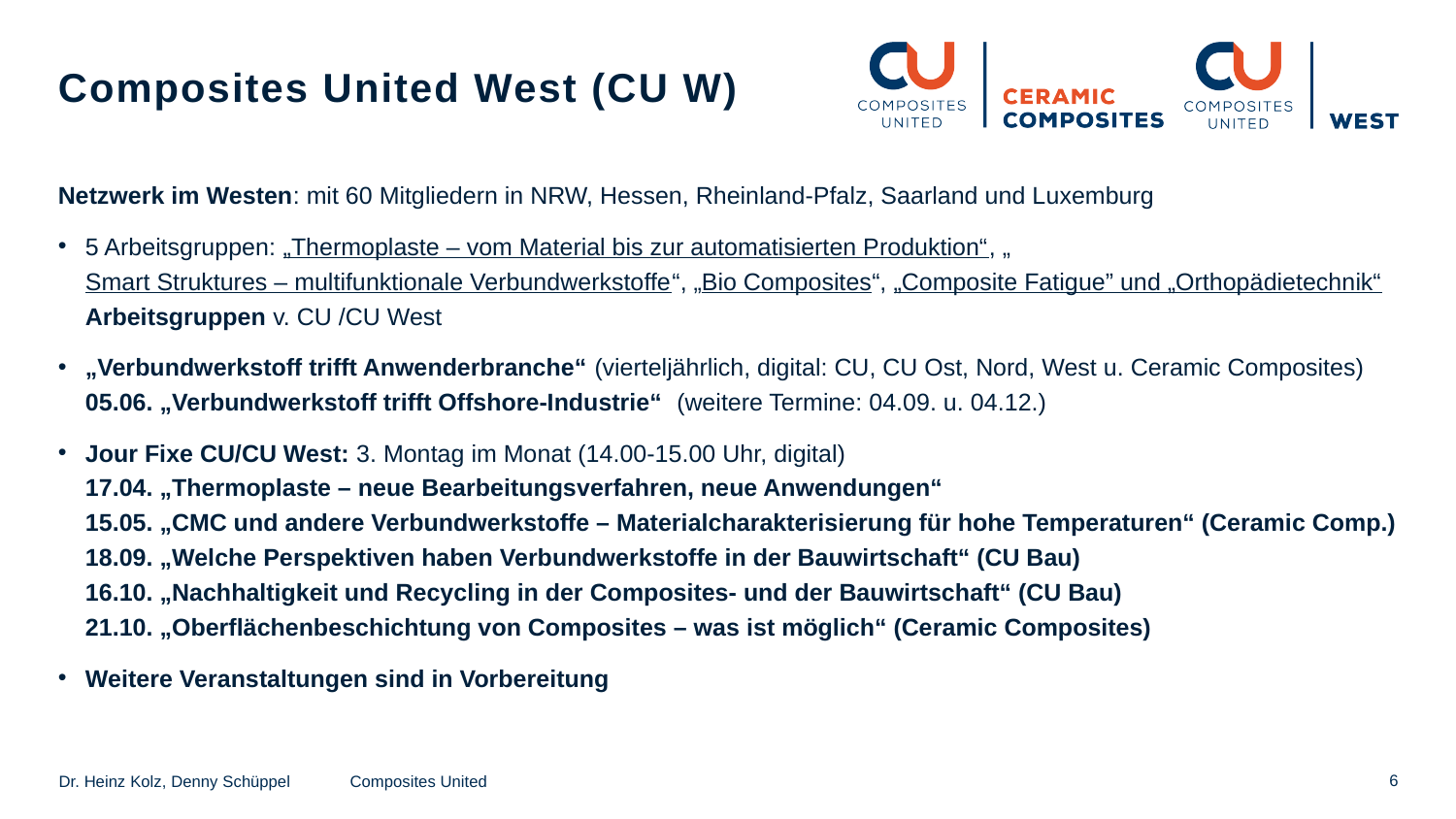

# Composites United West (CU W)
Netzwerk im Westen: mit 60 Mitgliedern in NRW, Hessen, Rheinland-Pfalz, Saarland und Luxemburg
5 Arbeitsgruppen: „Thermoplaste – vom Material bis zur automatisierten Produktion“, „Smart Struktures – multifunktionale Verbundwerkstoffe“, „Bio Composites“, „Composite Fatigue” und „Orthopädietechnik“
Arbeitsgruppen v. CU /CU West
„Verbundwerkstoff trifft Anwenderbranche“ (vierteljährlich, digital: CU, CU Ost, Nord, West u. Ceramic Composites)
05.06. „Verbundwerkstoff trifft Offshore-Industrie“  (weitere Termine: 04.09. u. 04.12.)
Jour Fixe CU/CU West: 3. Montag im Monat (14.00-15.00 Uhr, digital)
17.04. „Thermoplaste – neue Bearbeitungsverfahren, neue Anwendungen“
15.05. „CMC und andere Verbundwerkstoffe – Materialcharakterisierung für hohe Temperaturen“ (Ceramic Comp.)
18.09. „Welche Perspektiven haben Verbundwerkstoffe in der Bauwirtschaft“ (CU Bau)
16.10. „Nachhaltigkeit und Recycling in der Composites- und der Bauwirtschaft“ (CU Bau)
21.10. „Oberflächenbeschichtung von Composites – was ist möglich“ (Ceramic Composites)
Weitere Veranstaltungen sind in Vorbereitung

Dr. Heinz Kolz, Denny Schüppel  	Composites United